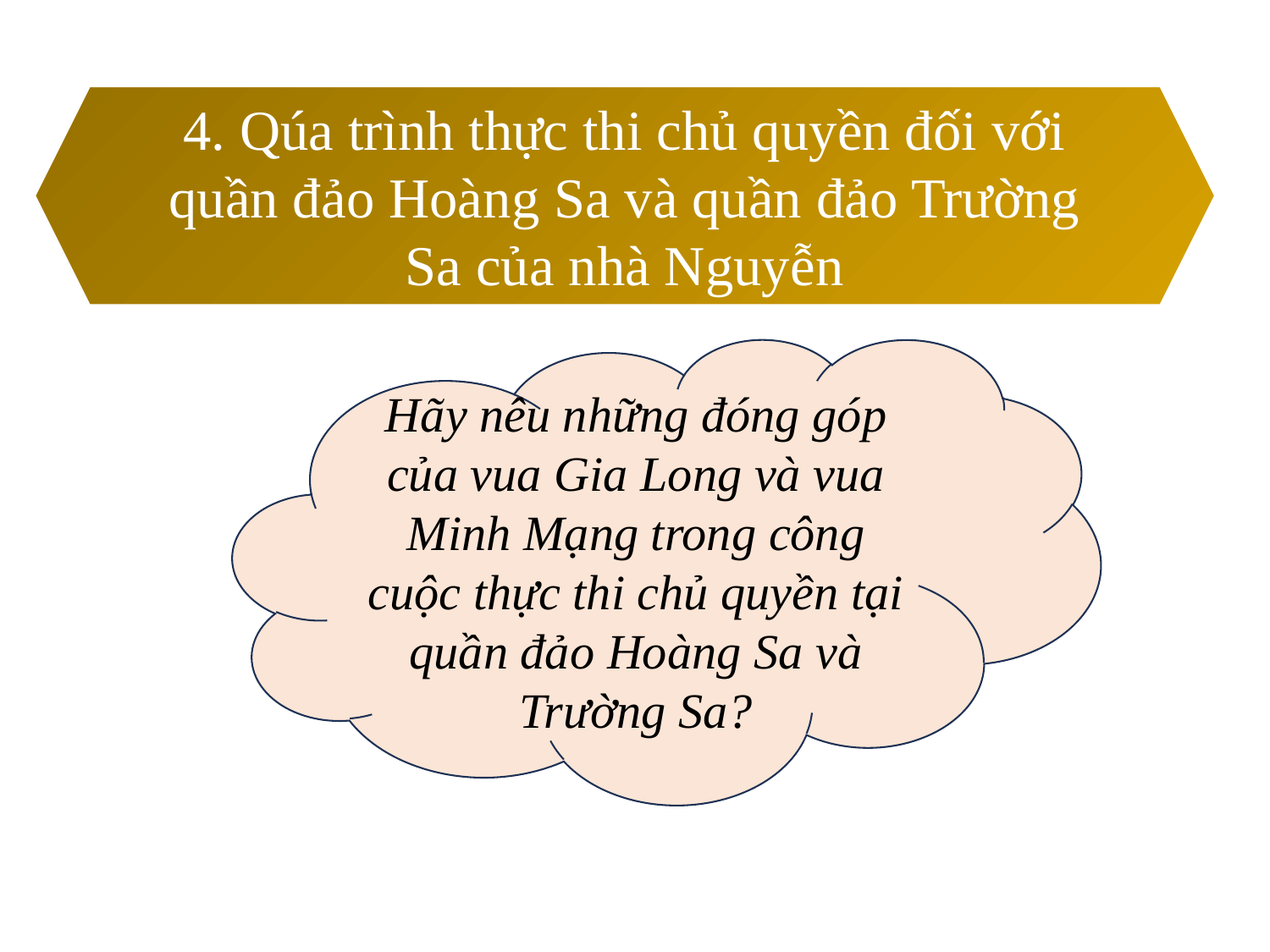

4. Qúa trình thực thi chủ quyền đối với quần đảo Hoàng Sa và quần đảo Trường Sa của nhà Nguyễn
Hãy nêu những đóng góp của vua Gia Long và vua Minh Mạng trong công cuộc thực thi chủ quyền tại quần đảo Hoàng Sa và Trường Sa?